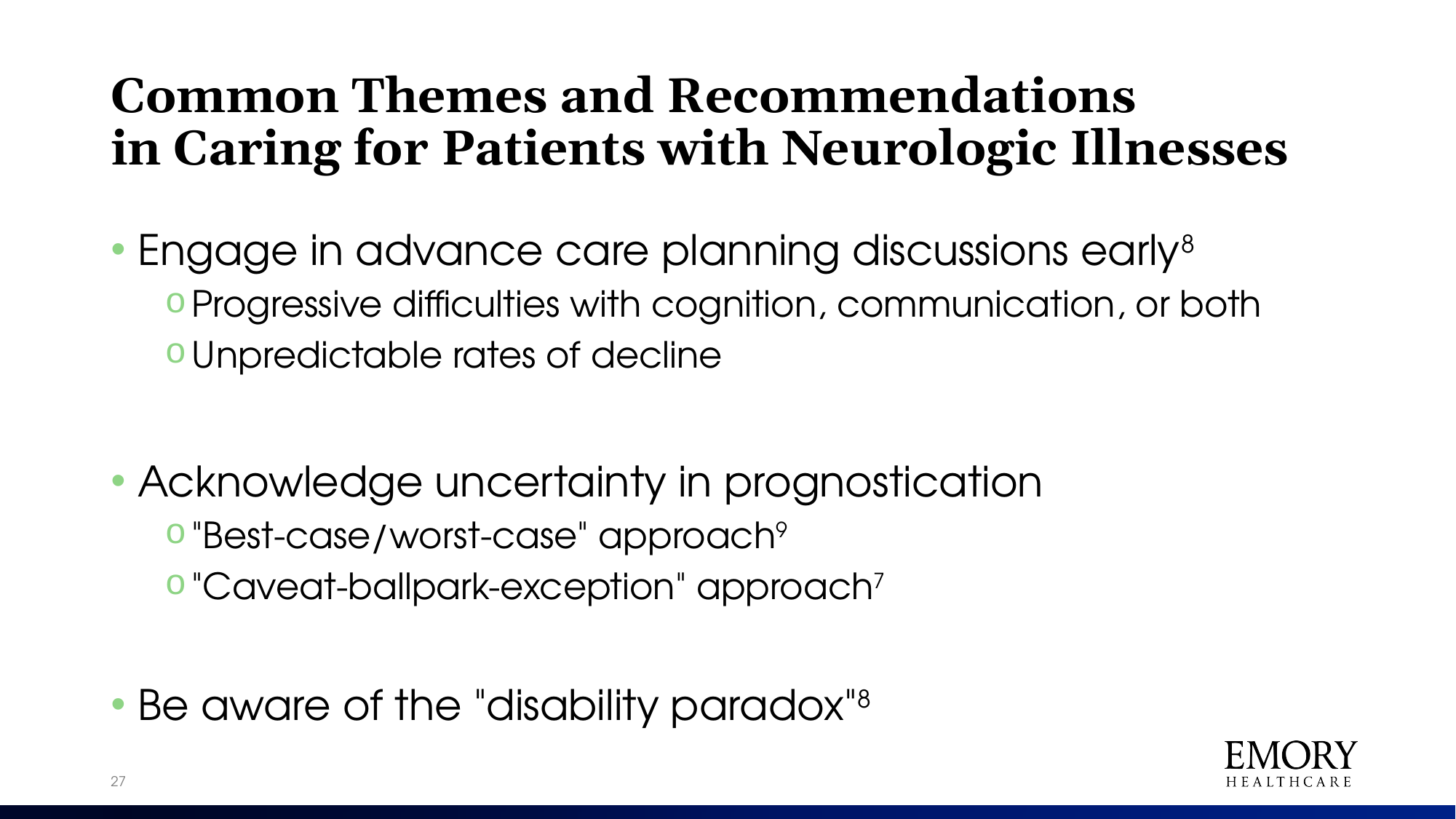

# Common Themes and Recommendations in Caring for Patients with Neurologic Illnesses
Engage in advance care planning discussions early8
Progressive difficulties with cognition, communication, or both
Unpredictable rates of decline

Acknowledge uncertainty in prognostication
"Best-case/worst-case" approach9
"Caveat-ballpark-exception" approach7

Be aware of the "disability paradox"8